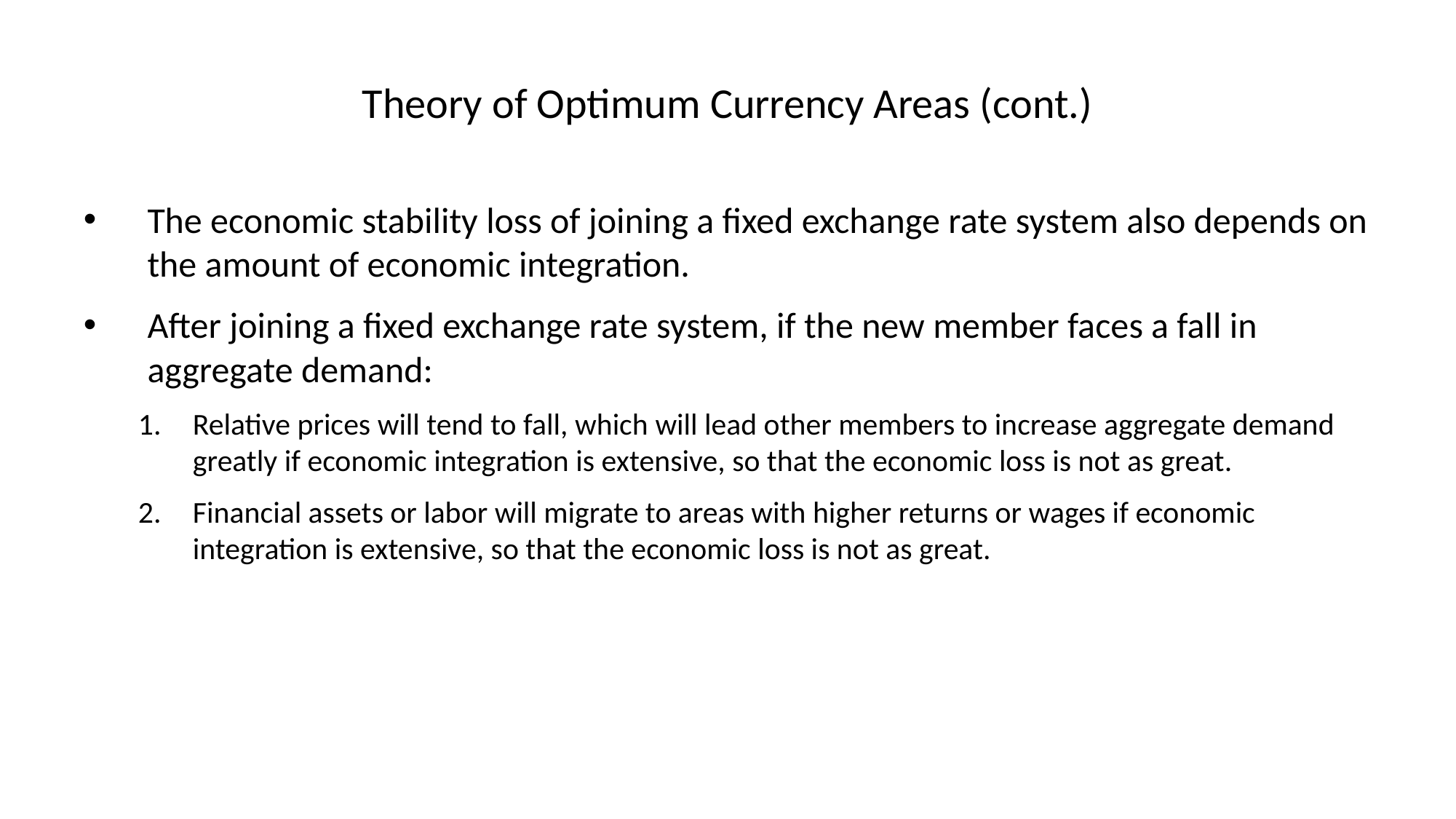

# Theory of Optimum Currency Areas (cont.)
The economic stability loss of joining a fixed exchange rate system also depends on the amount of economic integration.
After joining a fixed exchange rate system, if the new member faces a fall in aggregate demand:
Relative prices will tend to fall, which will lead other members to increase aggregate demand greatly if economic integration is extensive, so that the economic loss is not as great.
Financial assets or labor will migrate to areas with higher returns or wages if economic integration is extensive, so that the economic loss is not as great.